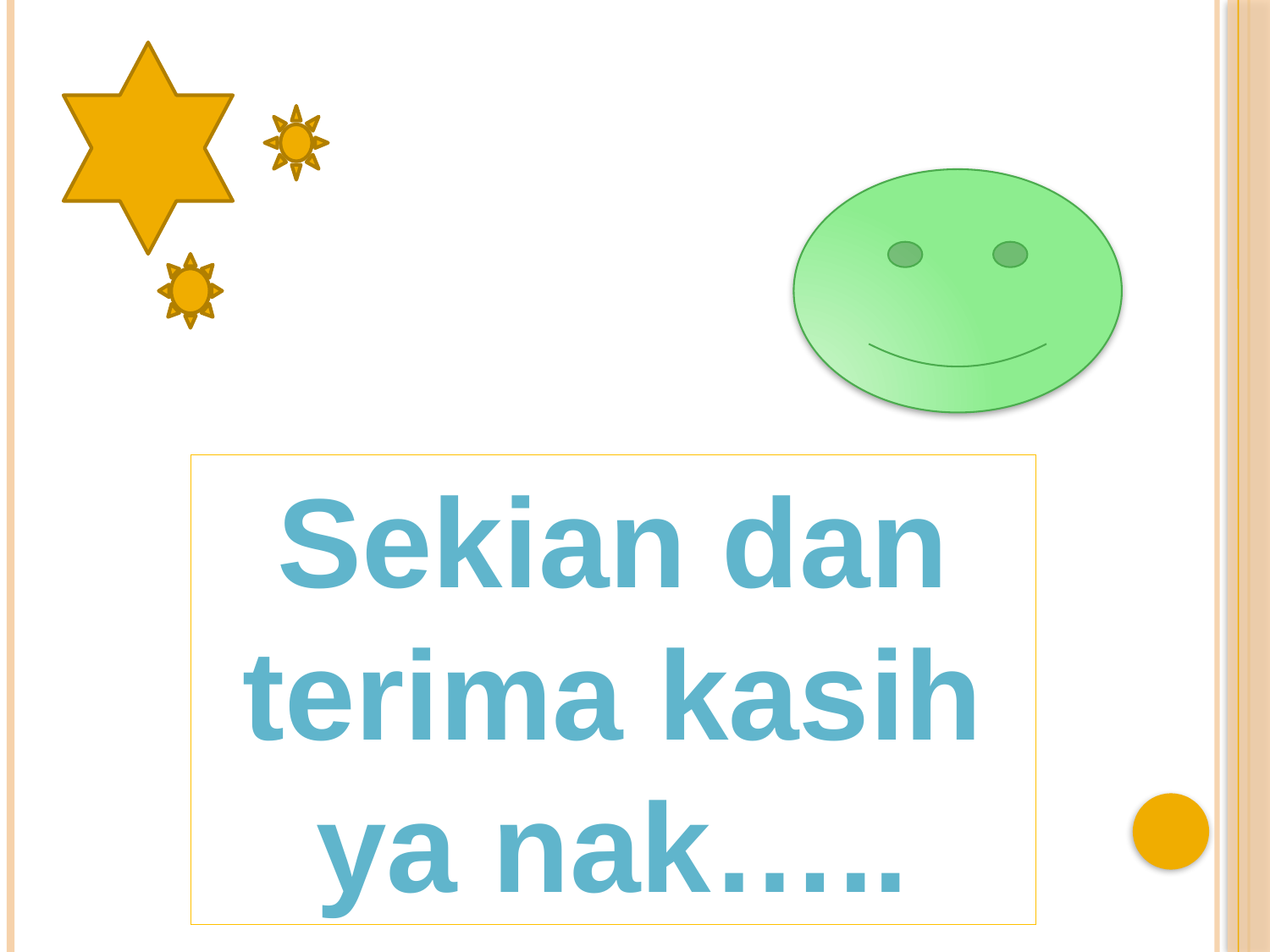

#

Sekian dan terima kasih ya nak…..